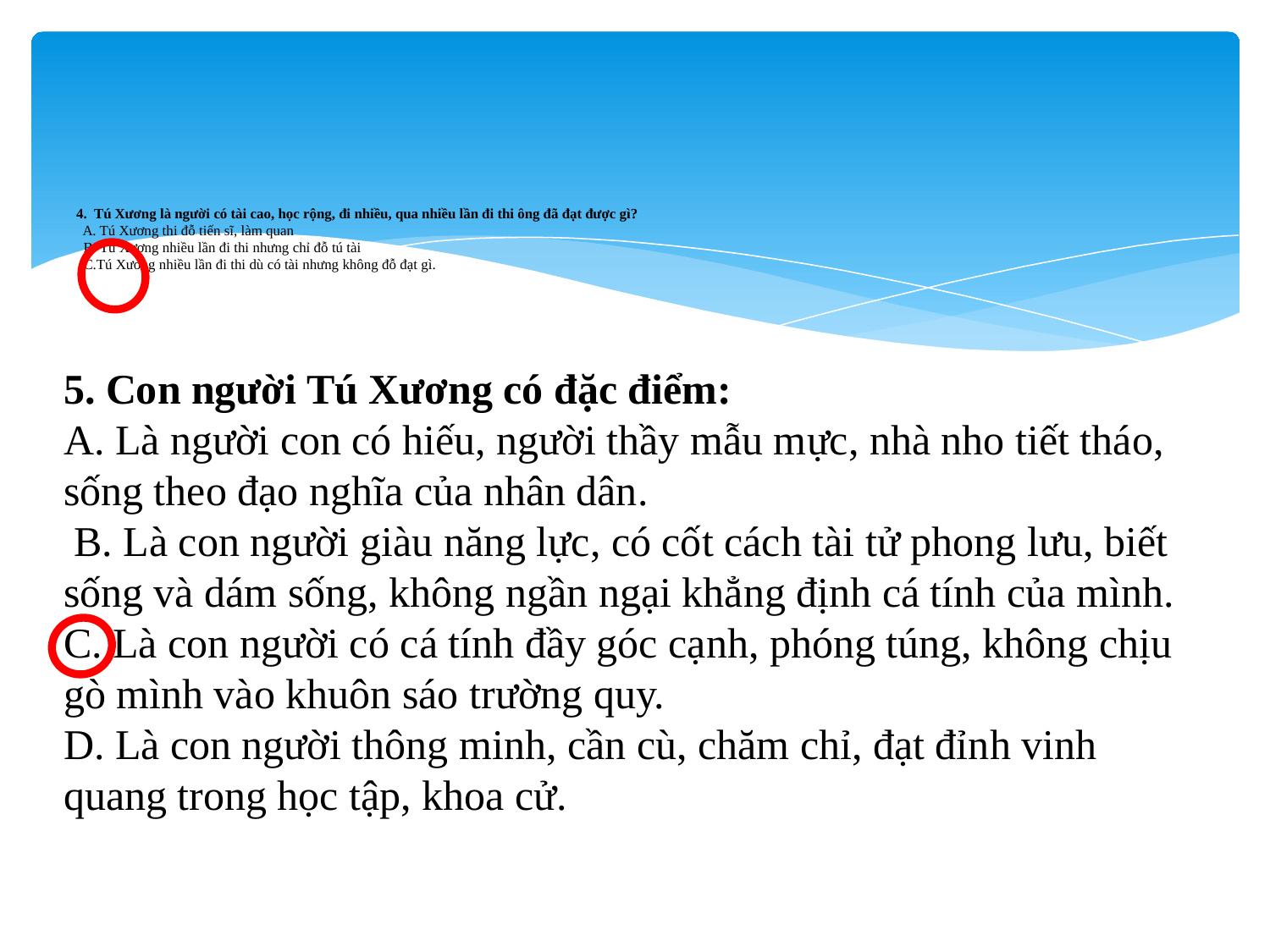

# 4.  Tú Xương là người có tài cao, học rộng, đi nhiều, qua nhiều lần đi thi ông đã đạt được gì? A. Tú Xương thi đỗ tiến sĩ, làm quan B. Tú Xương nhiều lần đi thi nhưng chỉ đỗ tú tài C.Tú Xương nhiều lần đi thi dù có tài nhưng không đỗ đạt gì.

5. Con người Tú Xương có đặc điểm:
A. Là người con có hiếu, người thầy mẫu mực, nhà nho tiết tháo, sống theo đạo nghĩa của nhân dân.
 B. Là con người giàu năng lực, có cốt cách tài tử phong lưu, biết sống và dám sống, không ngần ngại khẳng định cá tính của mình.
C. Là con người có cá tính đầy góc cạnh, phóng túng, không chịu gò mình vào khuôn sáo trường quy.
D. Là con người thông minh, cần cù, chăm chỉ, đạt đỉnh vinh quang trong học tập, khoa cử.